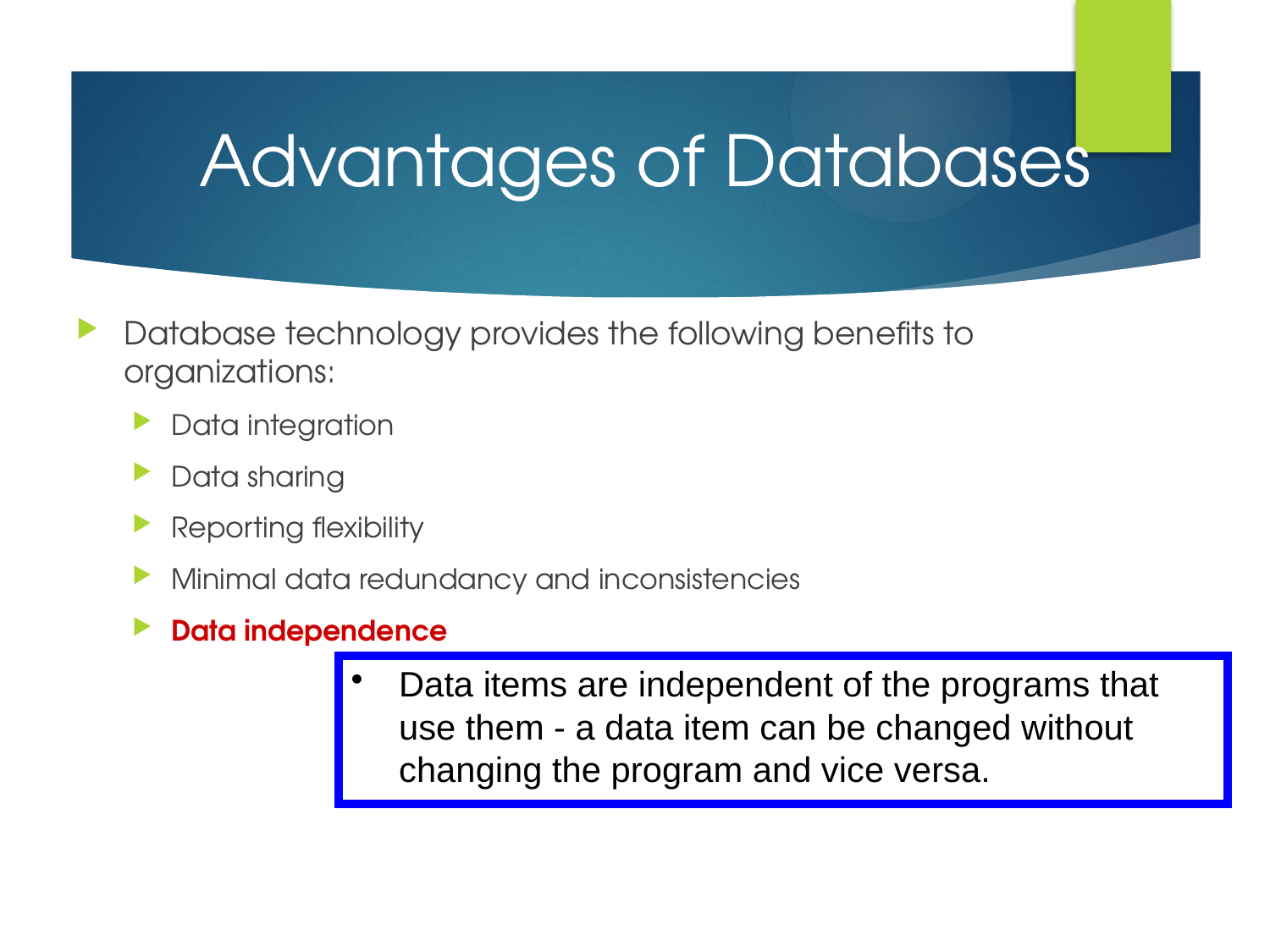

Advantages of Databases
Database technology provides the following benefits to organizations:
Data integration
Data sharing
Reporting flexibility
Minimal data redundancy and inconsistencies
Data independence
Data items are independent of the programs that use them - a data item can be changed without changing the program and vice versa.